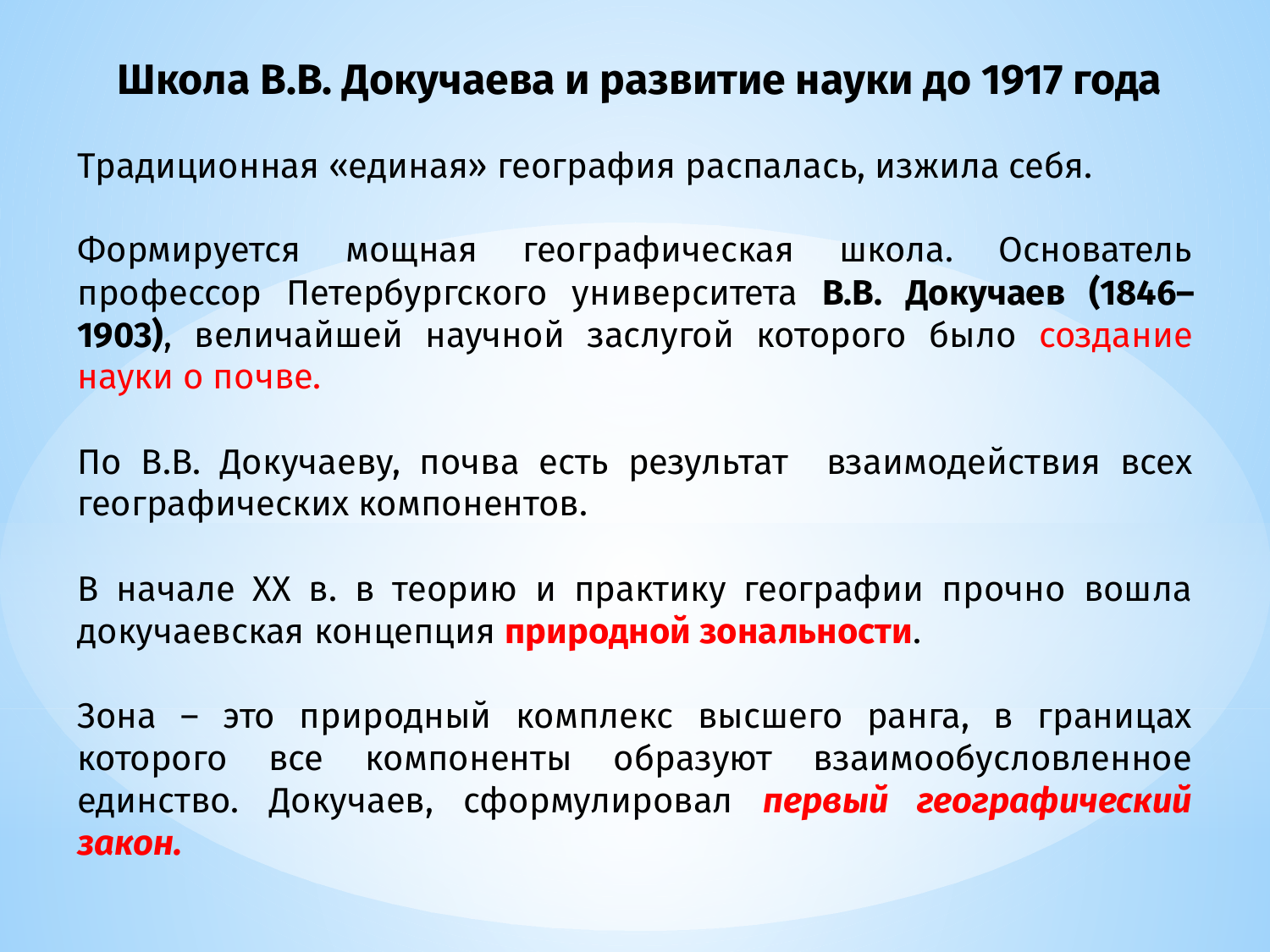

Школа В.В. Докучаева и развитие науки до 1917 года
Традиционная «единая» география распалась, изжила себя.

Формируется мощная географическая школа. Основатель профессор Петербургского университета В.В. Докучаев (1846–1903), величайшей научной заслугой которого было создание науки о почве.

По В.В. Докучаеву, почва есть результат  взаимодействия всех географических компонентов.

В начале XX в. в теорию и практику географии прочно вошла докучаевская концепция природной зональности.

Зона – это природный комплекс высшего ранга, в границах которого все компоненты образуют взаимообусловленное единство. Докучаев, сформулировал первый географический закон.